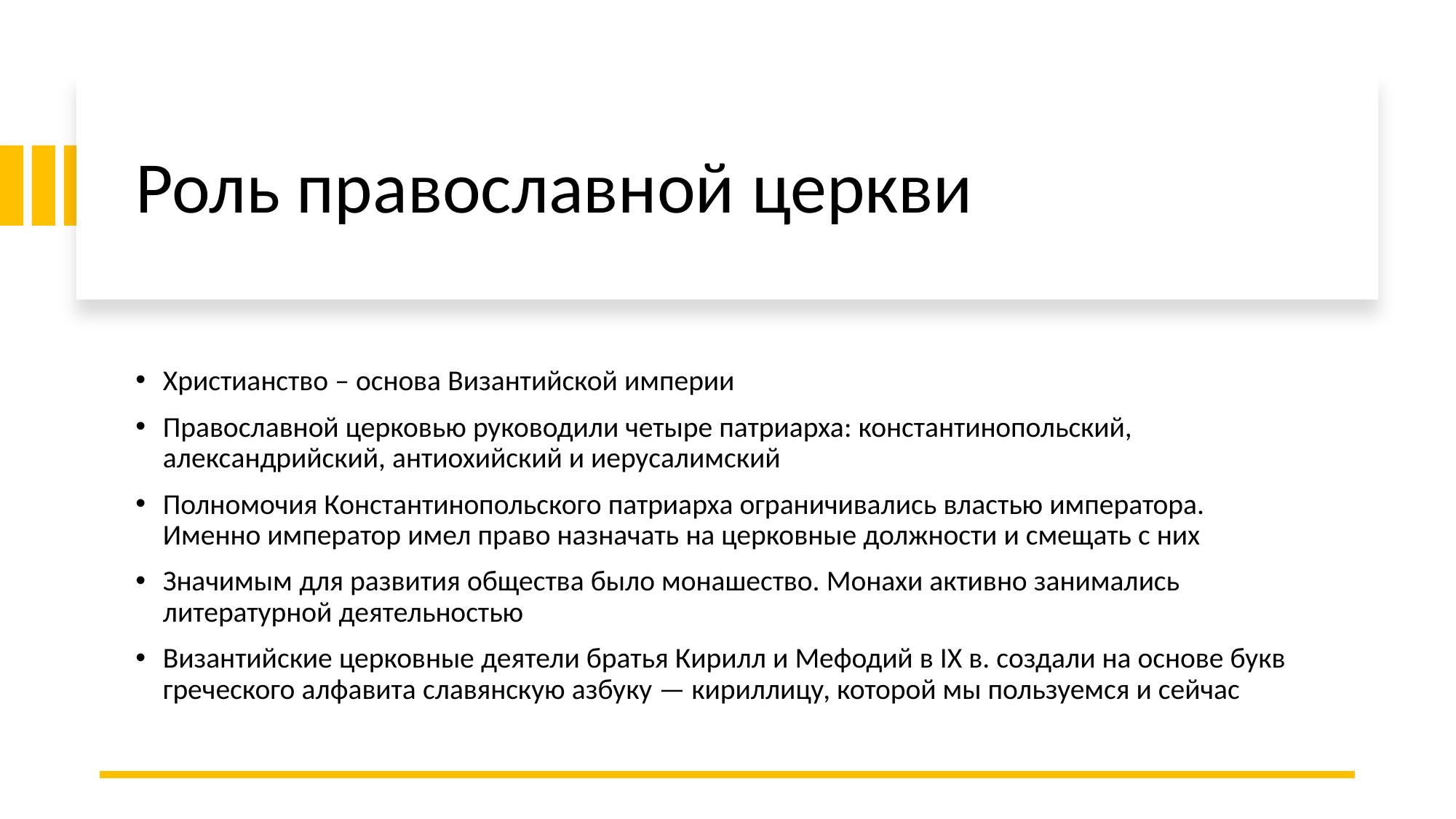

# Роль православной церкви

Христианство – основа Византийской империи
Православной церковью руководили четыре патриарха: константинопольский, александрийский, антиохийский и иерусалимский
Полномочия Константинопольского патриарха ограничивались властью императора. Именно император имел право назначать на церковные должности и смещать с них
Значимым для развития общества было монашество. Монахи активно занимались литературной деятельностью
Византийские церковные деятели братья Кирилл и Мефодий в IX в. создали на основе букв греческого алфавита славянскую азбуку — кириллицу, которой мы пользуемся и сейчас